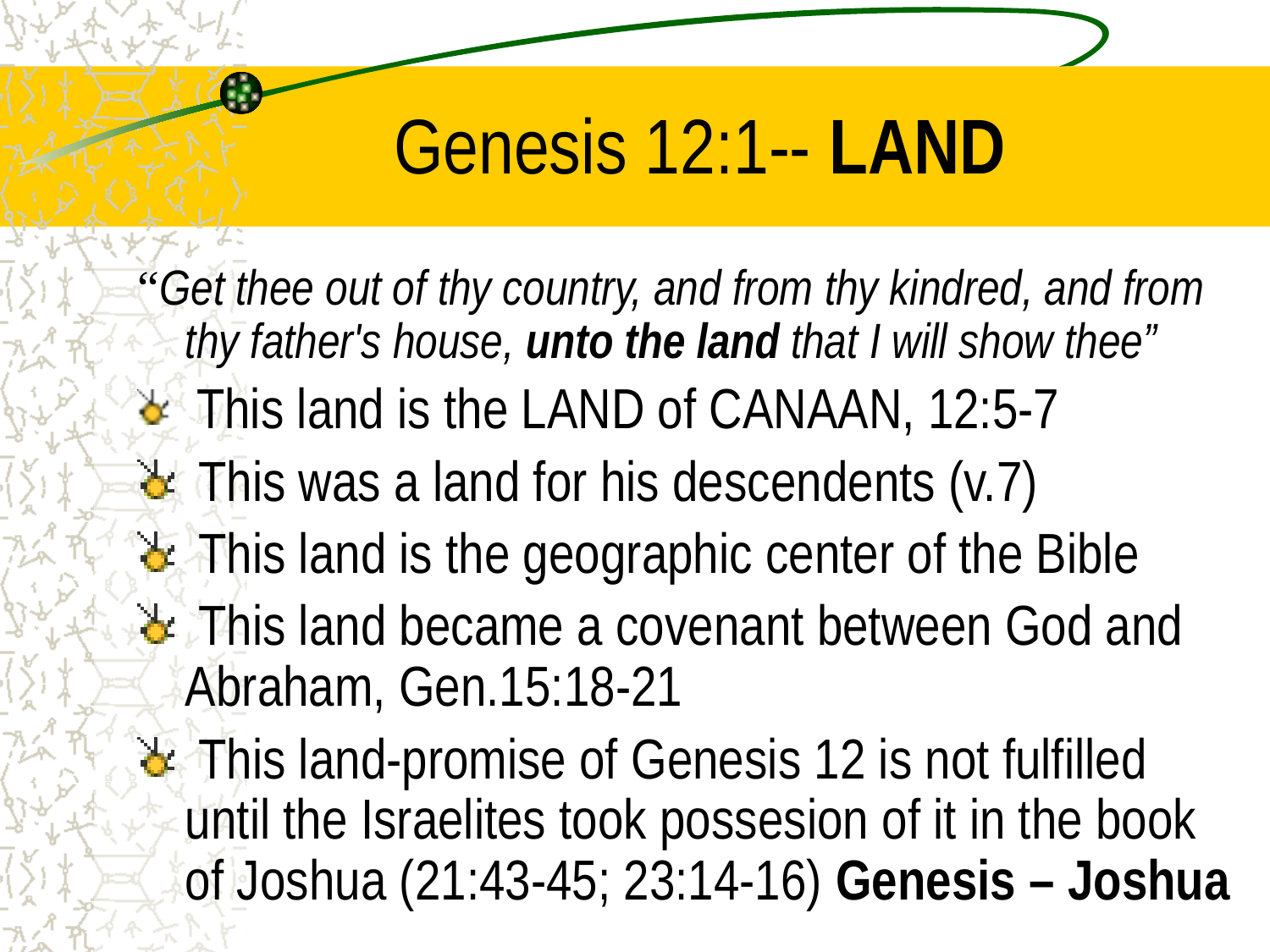

# Genesis 12:1-- LAND

“Get thee out of thy country, and from thy kindred, and from thy father's house, unto the land that I will show thee”
 This land is the LAND of CANAAN, 12:5-7
 This was a land for his descendents (v.7)
 This land is the geographic center of the Bible
 This land became a covenant between God and Abraham, Gen.15:18-21
 This land-promise of Genesis 12 is not fulfilled until the Israelites took possesion of it in the book of Joshua (21:43-45; 23:14-16) Genesis – Joshua